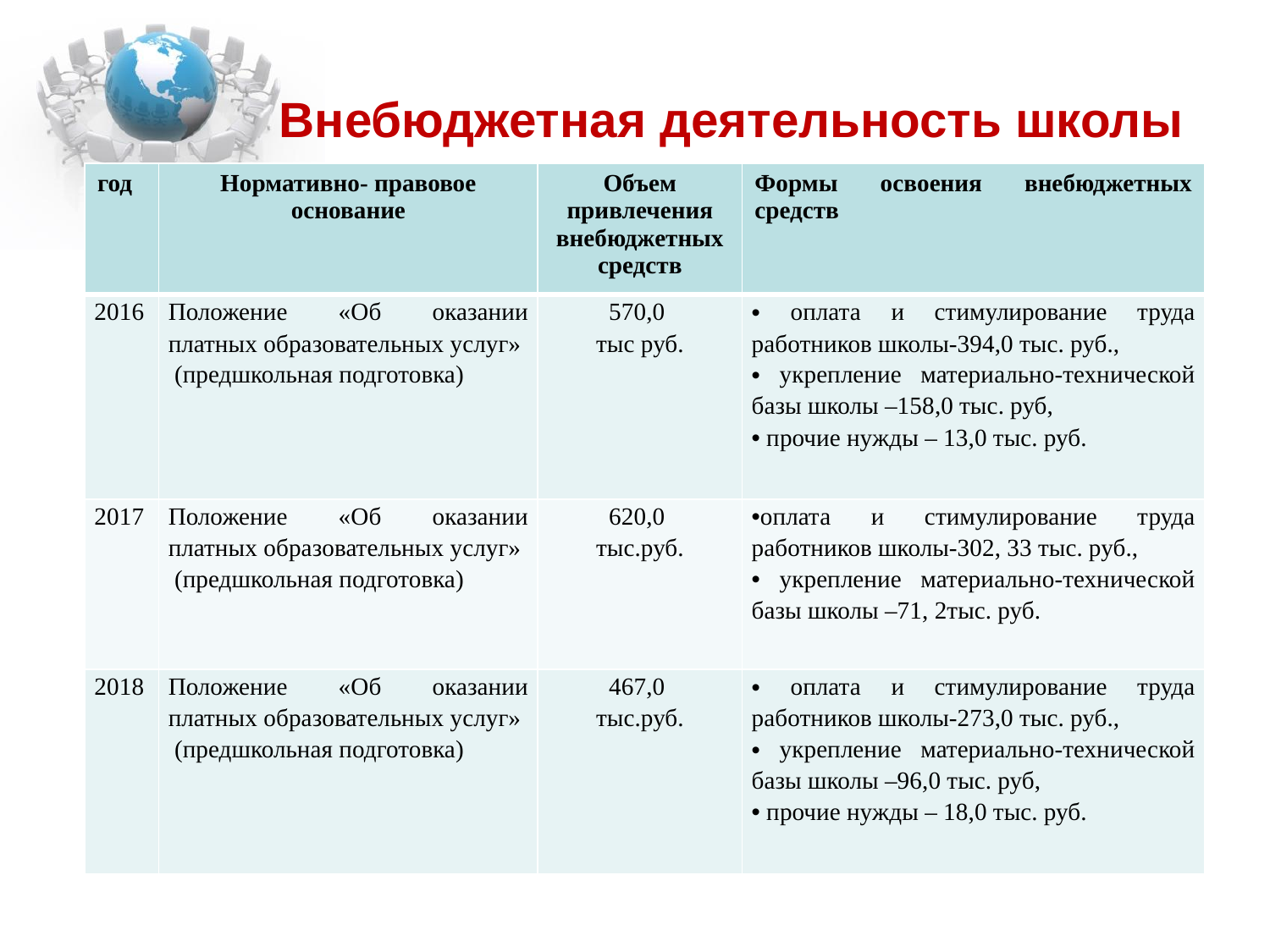

# Внебюджетная деятельность школы
| год | Нормативно- правовое основание | Объем привлечения внебюджетных средств | Формы освоения внебюджетных средств |
| --- | --- | --- | --- |
| 2016 | Положение «Об оказании платных образовательных услуг» (предшкольная подготовка) | 570,0 тыс руб. | оплата и стимулирование труда работников школы-394,0 тыс. руб., укрепление материально-технической базы школы –158,0 тыс. руб, прочие нужды – 13,0 тыс. руб. |
| 2017 | Положение «Об оказании платных образовательных услуг» (предшкольная подготовка) | 620,0 тыс.руб. | оплата и стимулирование труда работников школы-302, 33 тыс. руб., укрепление материально-технической базы школы –71, 2тыс. руб. |
| 2018 | Положение «Об оказании платных образовательных услуг» (предшкольная подготовка) | 467,0 тыс.руб. | оплата и стимулирование труда работников школы-273,0 тыс. руб., укрепление материально-технической базы школы –96,0 тыс. руб, прочие нужды – 18,0 тыс. руб. |